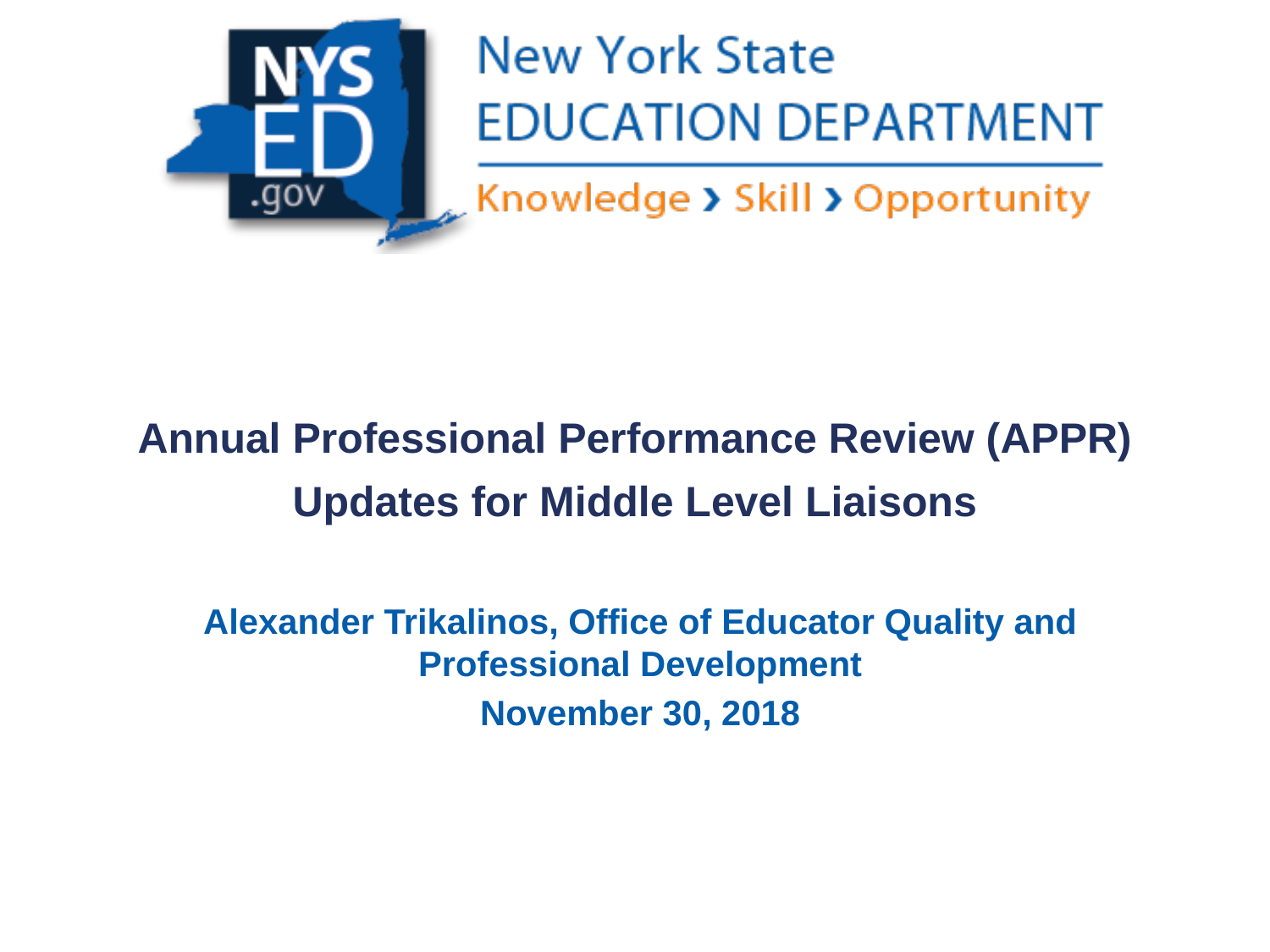

# Annual Professional Performance Review (APPR) Updates for Middle Level Liaisons
Alexander Trikalinos, Office of Educator Quality and Professional Development
November 30, 2018